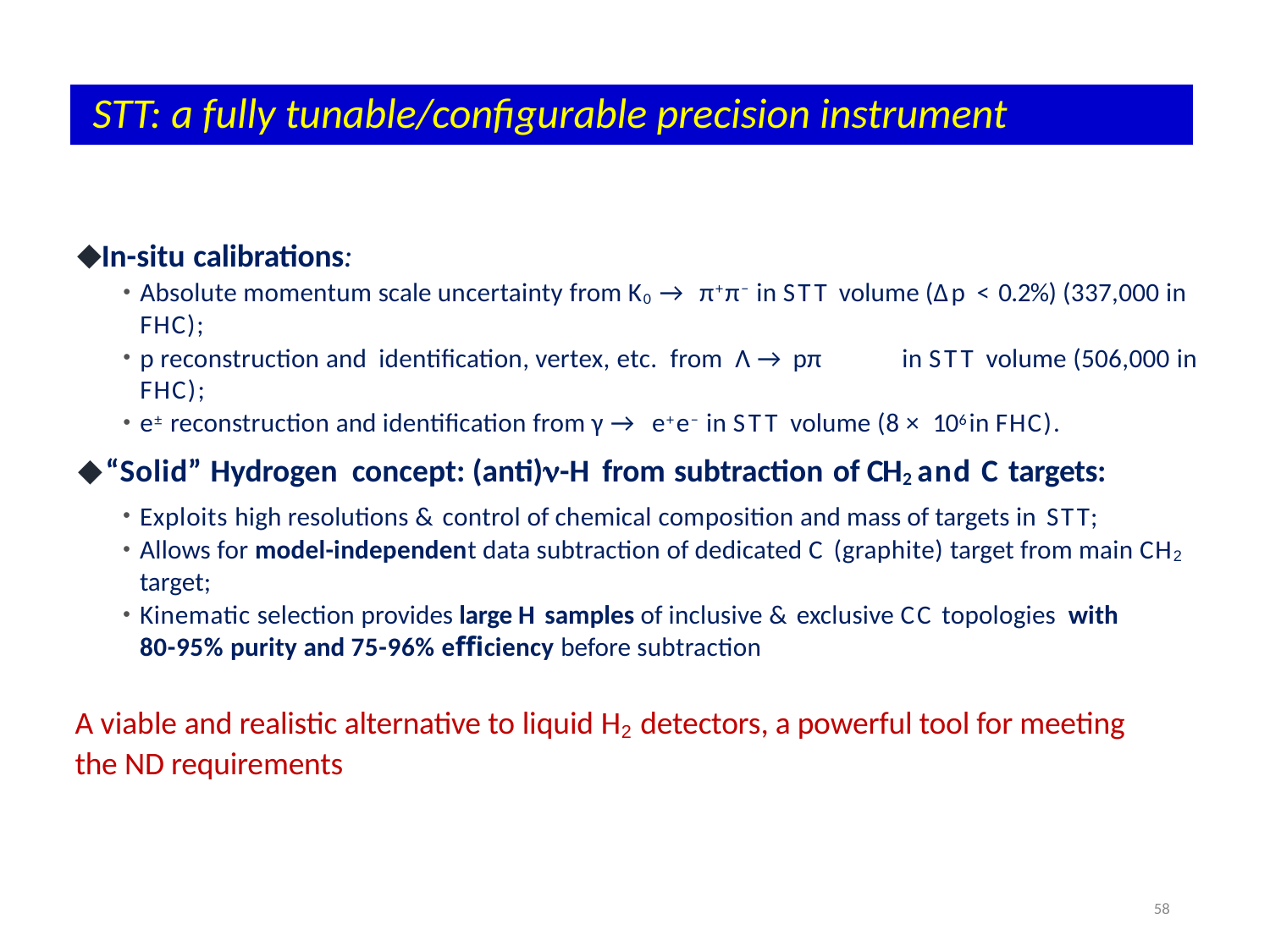

STT: a fully tunable/configurable precision instrument
In-situ calibrations:
Absolute momentum scale uncertainty from K0 → π+π− in STT volume (∆p < 0.2%) (337,000 in FHC);
p reconstruction and  identification, vertex, etc.  from  Λ → pπ	in STT volume (506,000 in FHC);
e± reconstruction and identification from γ → e+e− in STT volume (8 × 106 in FHC).
“Solid” Hydrogen  concept: (anti)ν-H  from subtraction of CH2  and C  targets:
Exploits high resolutions & control of chemical composition and mass of targets in STT;
Allows for model-independent data subtraction of dedicated C (graphite) target from main CH2 target;
Kinematic selection provides large H samples of inclusive & exclusive CC topologies  with 80-95% purity and 75-96% eﬃciency before subtraction

A viable and realistic alternative to liquid H2 detectors, a powerful tool for meeting the ND requirements

58